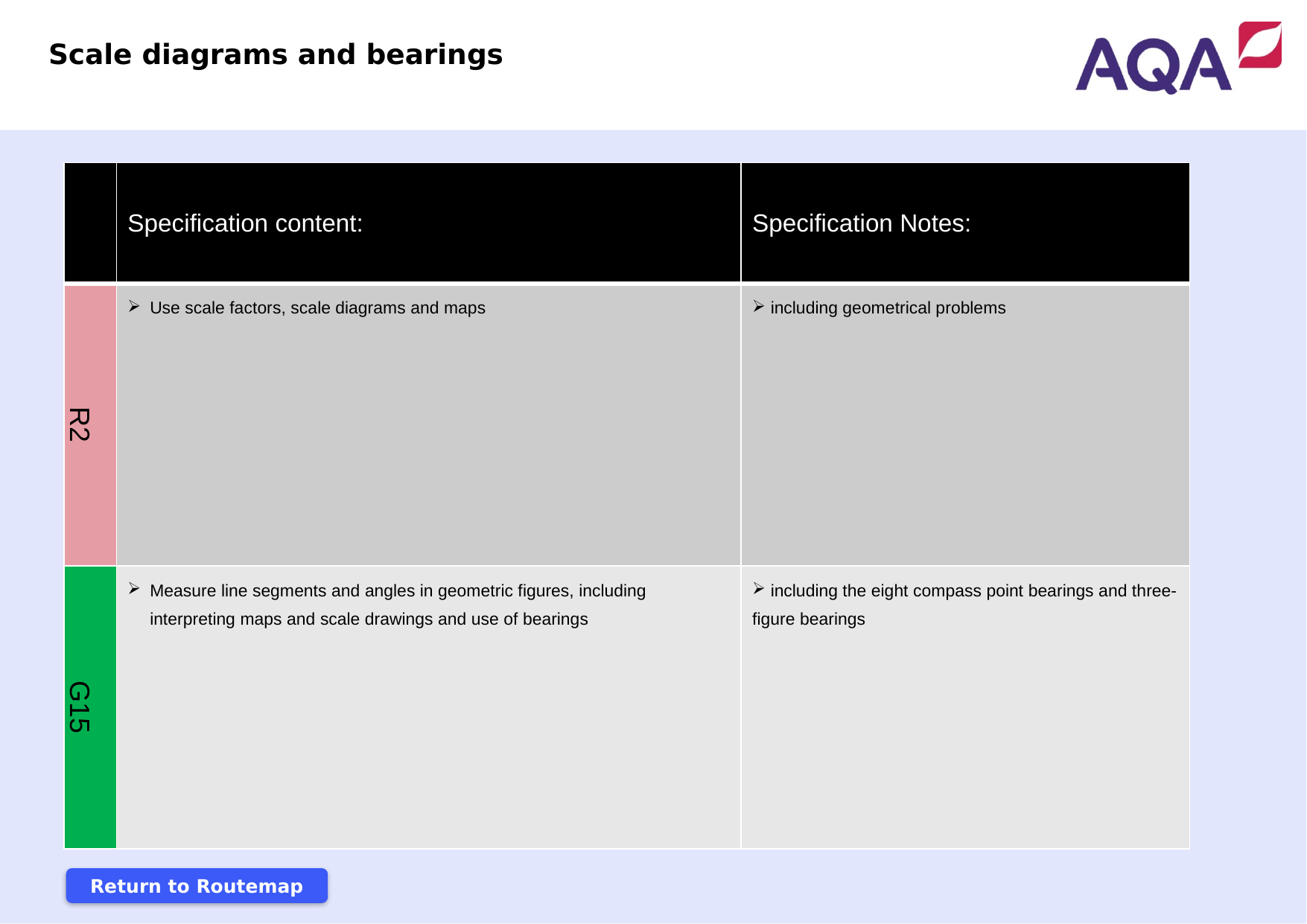

Scale diagrams and bearings

|  | Specification content: | Specification Notes: |
| --- | --- | --- |
| R2 | Use scale factors, scale diagrams and maps | including geometrical problems |
| G15 | Measure line segments and angles in geometric figures, including interpreting maps and scale drawings and use of bearings | including the eight compass point bearings and three-figure bearings |